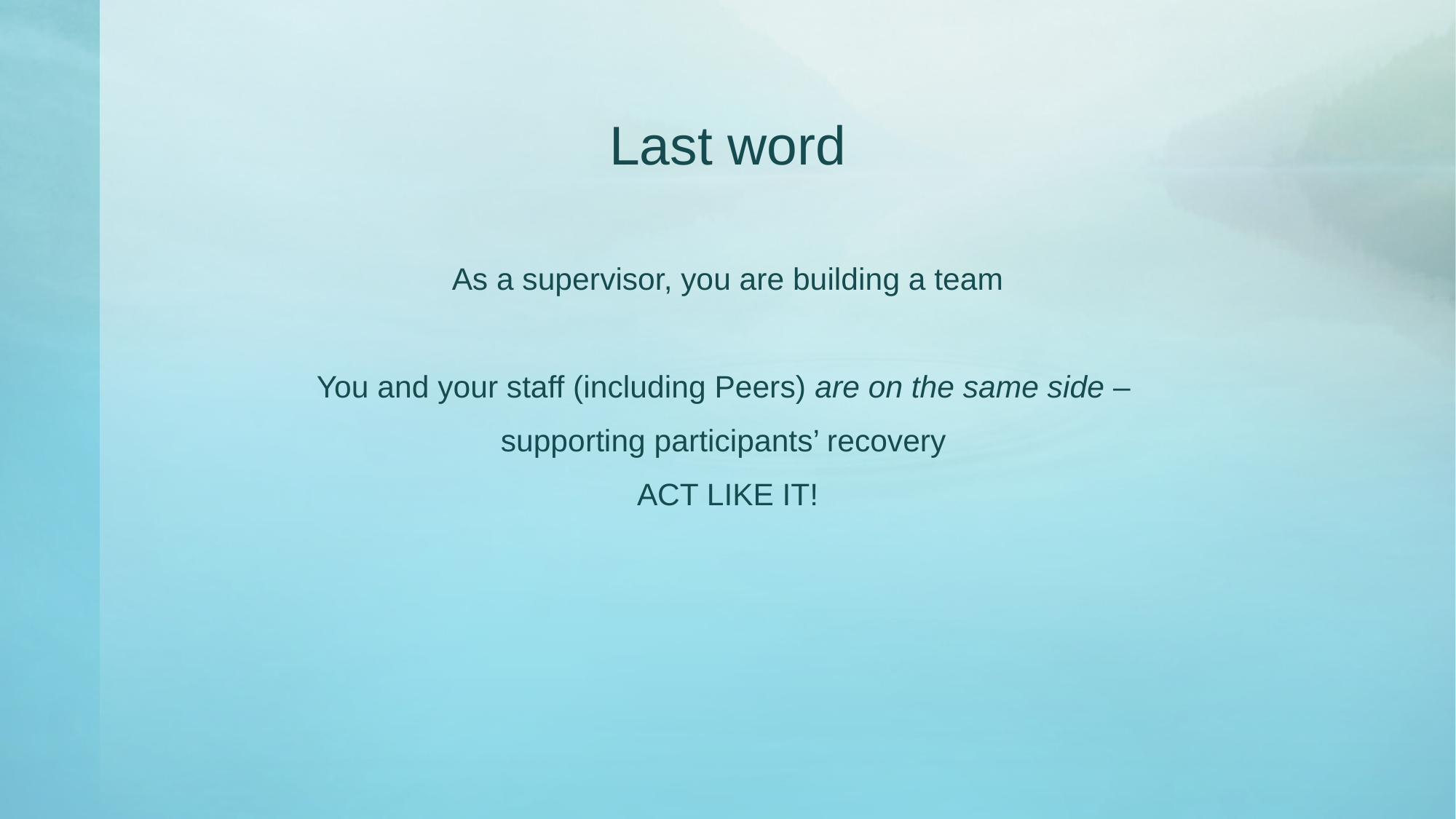

# Last word

As a supervisor, you are building a team

You and your staff (including Peers) are on the same side –
supporting participants’ recovery
ACT LIKE IT!